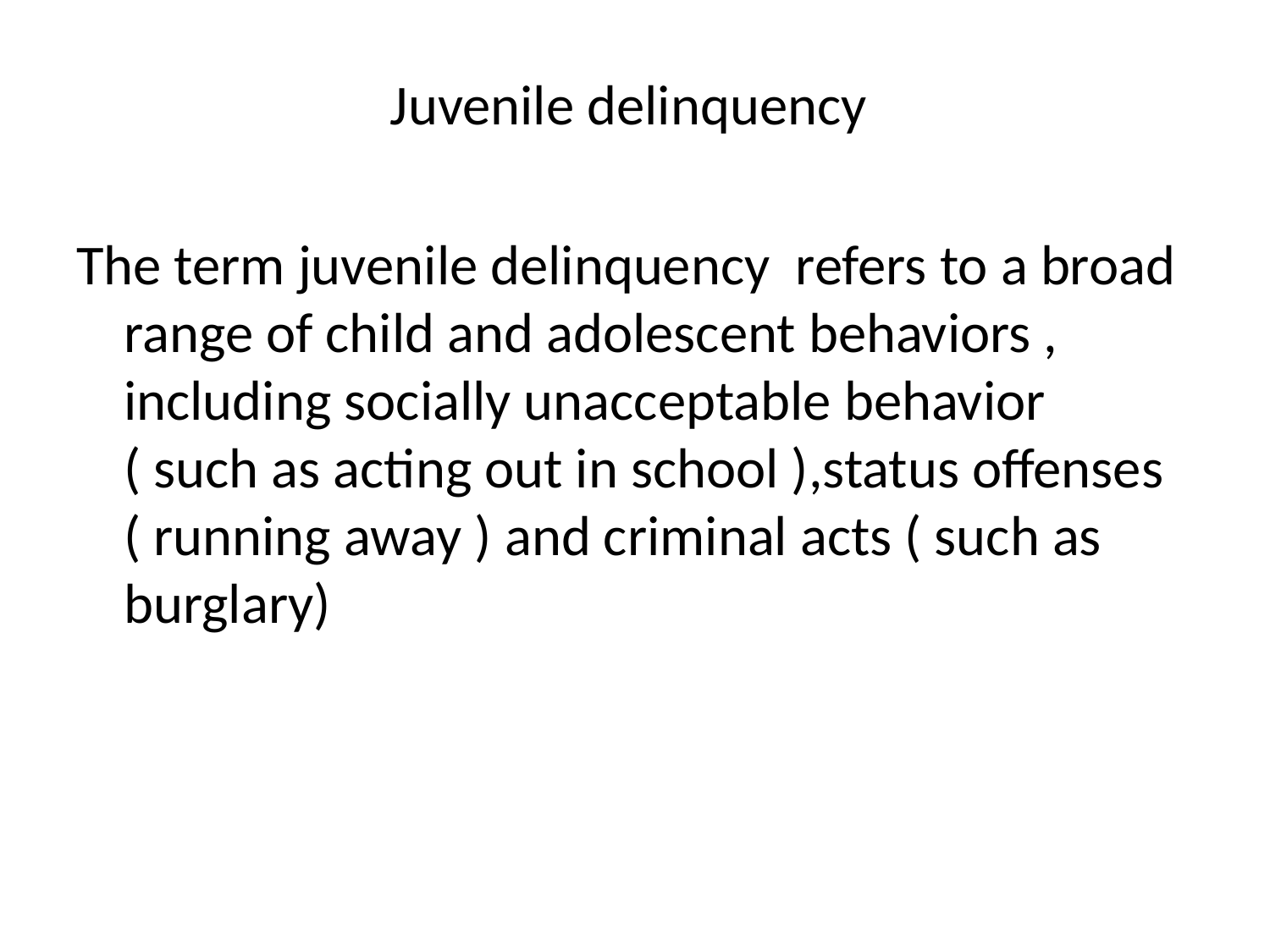

# Juvenile delinquency
The term juvenile delinquency  refers to a broad range of child and adolescent behaviors ,  including socially unacceptable behavior ( such as acting out in school ),status offenses ( running away ) and criminal acts ( such as burglary)